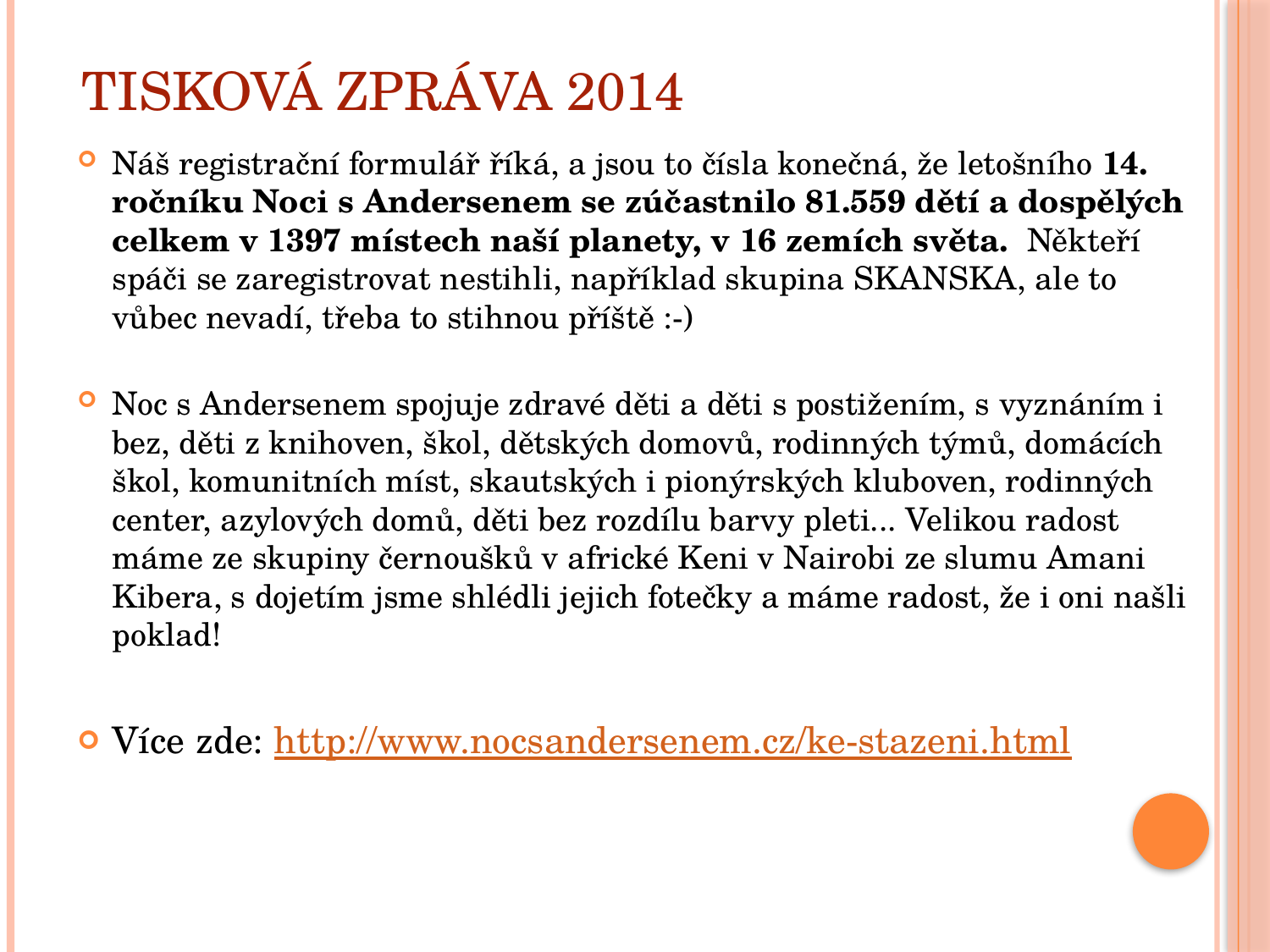

# Tisková zpráva 2014
Náš registrační formulář říká, a jsou to čísla konečná, že letošního 14. ročníku Noci s Andersenem se zúčastnilo 81.559 dětí a dospělých celkem v 1397 místech naší planety, v 16 zemích světa.  Někteří spáči se zaregistrovat nestihli, například skupina SKANSKA, ale to vůbec nevadí, třeba to stihnou příště :-)
Noc s Andersenem spojuje zdravé děti a děti s postižením, s vyznáním i bez, děti z knihoven, škol, dětských domovů, rodinných týmů, domácích škol, komunitních míst, skautských i pionýrských kluboven, rodinných center, azylových domů, děti bez rozdílu barvy pleti... Velikou radost máme ze skupiny černoušků v africké Keni v Nairobi ze slumu Amani Kibera, s dojetím jsme shlédli jejich fotečky a máme radost, že i oni našli poklad!

Více zde: http://www.nocsandersenem.cz/ke-stazeni.html